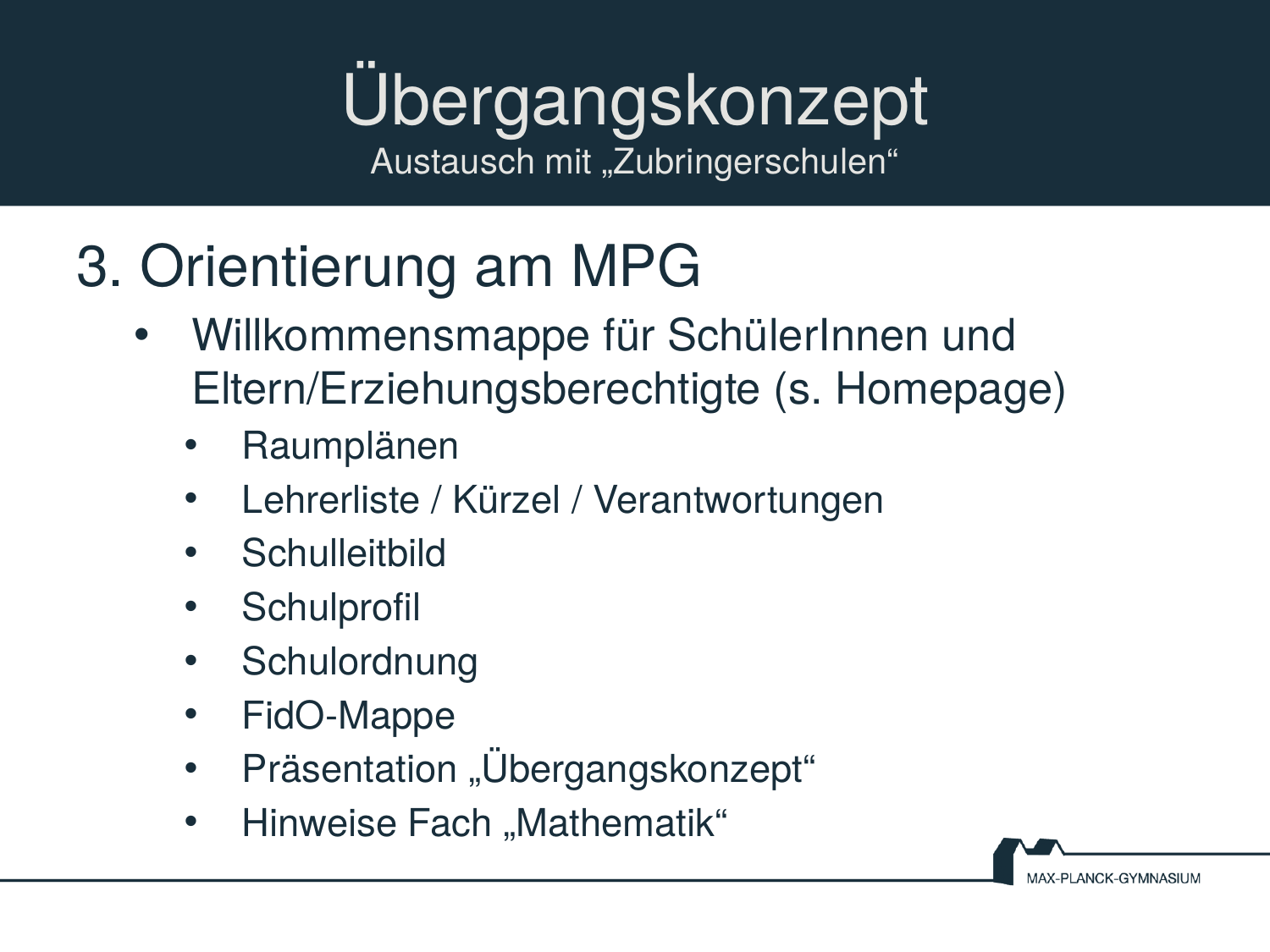

# Übergangskonzept Austausch mit „Zubringerschulen“
3. Orientierung am MPG
Willkommensmappe für SchülerInnen und Eltern/Erziehungsberechtigte (s. Homepage)
Raumplänen
Lehrerliste / Kürzel / Verantwortungen
Schulleitbild
Schulprofil
Schulordnung
FidO-Mappe
Präsentation „Übergangskonzept“
Hinweise Fach „Mathematik“